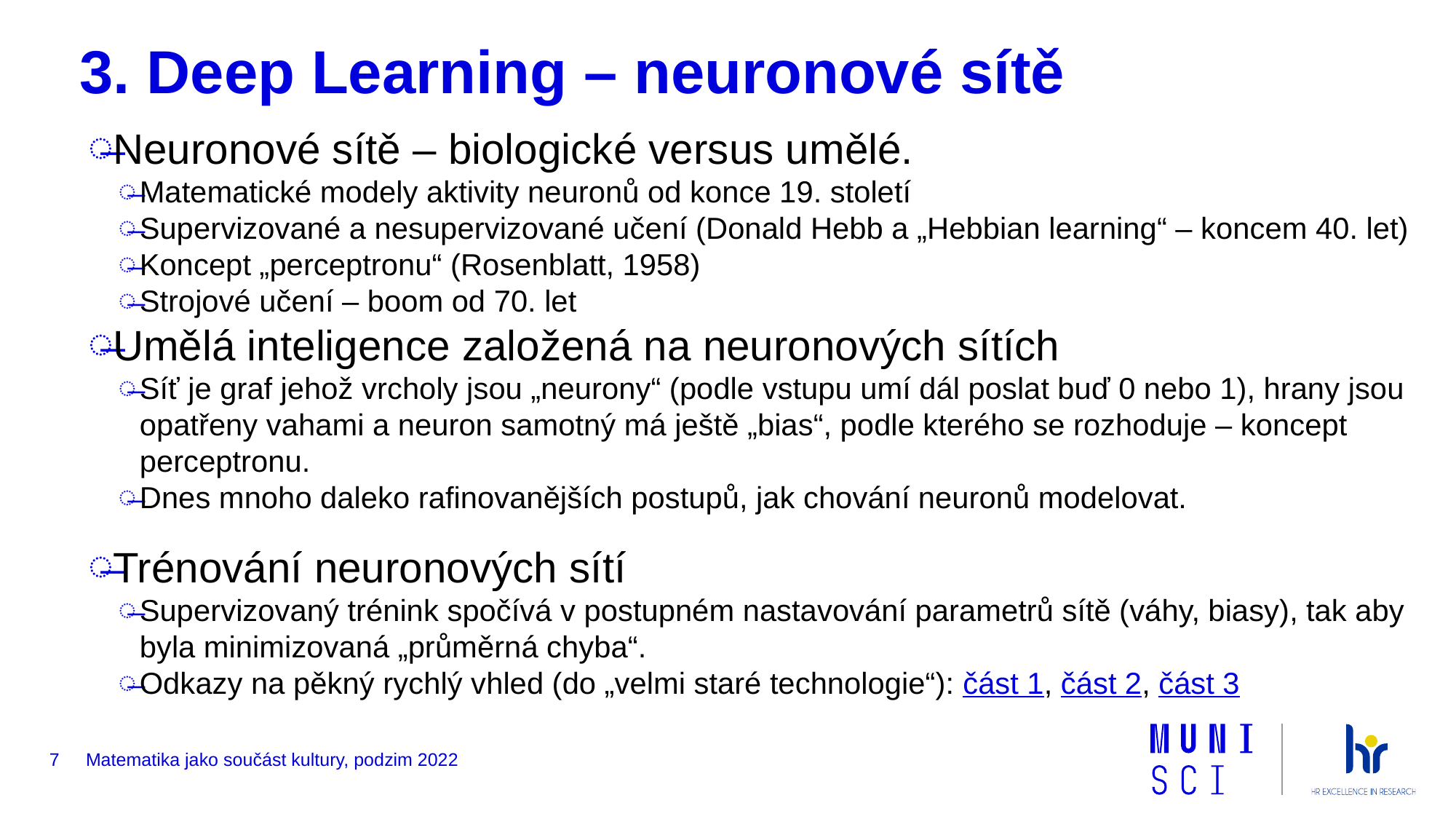

# 3. Deep Learning – neuronové sítě
Neuronové sítě – biologické versus umělé.
Matematické modely aktivity neuronů od konce 19. století
Supervizované a nesupervizované učení (Donald Hebb a „Hebbian learning“ – koncem 40. let)
Koncept „perceptronu“ (Rosenblatt, 1958)
Strojové učení – boom od 70. let
Umělá inteligence založená na neuronových sítích
Síť je graf jehož vrcholy jsou „neurony“ (podle vstupu umí dál poslat buď 0 nebo 1), hrany jsou opatřeny vahami a neuron samotný má ještě „bias“, podle kterého se rozhoduje – koncept perceptronu.
Dnes mnoho daleko rafinovanějších postupů, jak chování neuronů modelovat.
Trénování neuronových sítí
Supervizovaný trénink spočívá v postupném nastavování parametrů sítě (váhy, biasy), tak aby byla minimizovaná „průměrná chyba“.
Odkazy na pěkný rychlý vhled (do „velmi staré technologie“): část 1, část 2, část 3
7
Matematika jako součást kultury, podzim 2022